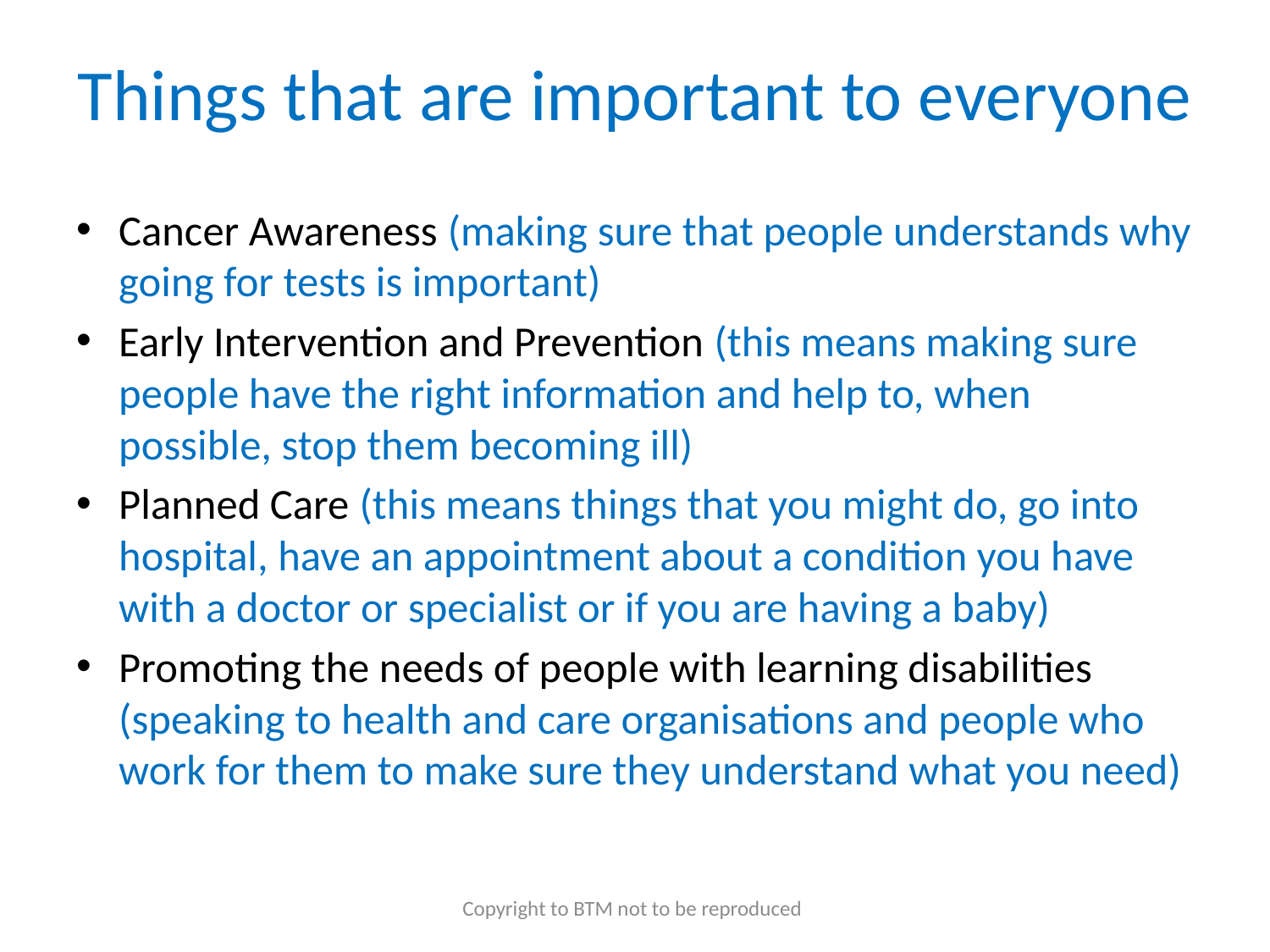

# Things that are important to everyone
Cancer Awareness (making sure that people understands why going for tests is important)
Early Intervention and Prevention (this means making sure people have the right information and help to, when possible, stop them becoming ill)
Planned Care (this means things that you might do, go into hospital, have an appointment about a condition you have with a doctor or specialist or if you are having a baby)
Promoting the needs of people with learning disabilities (speaking to health and care organisations and people who work for them to make sure they understand what you need)
Copyright to BTM not to be reproduced